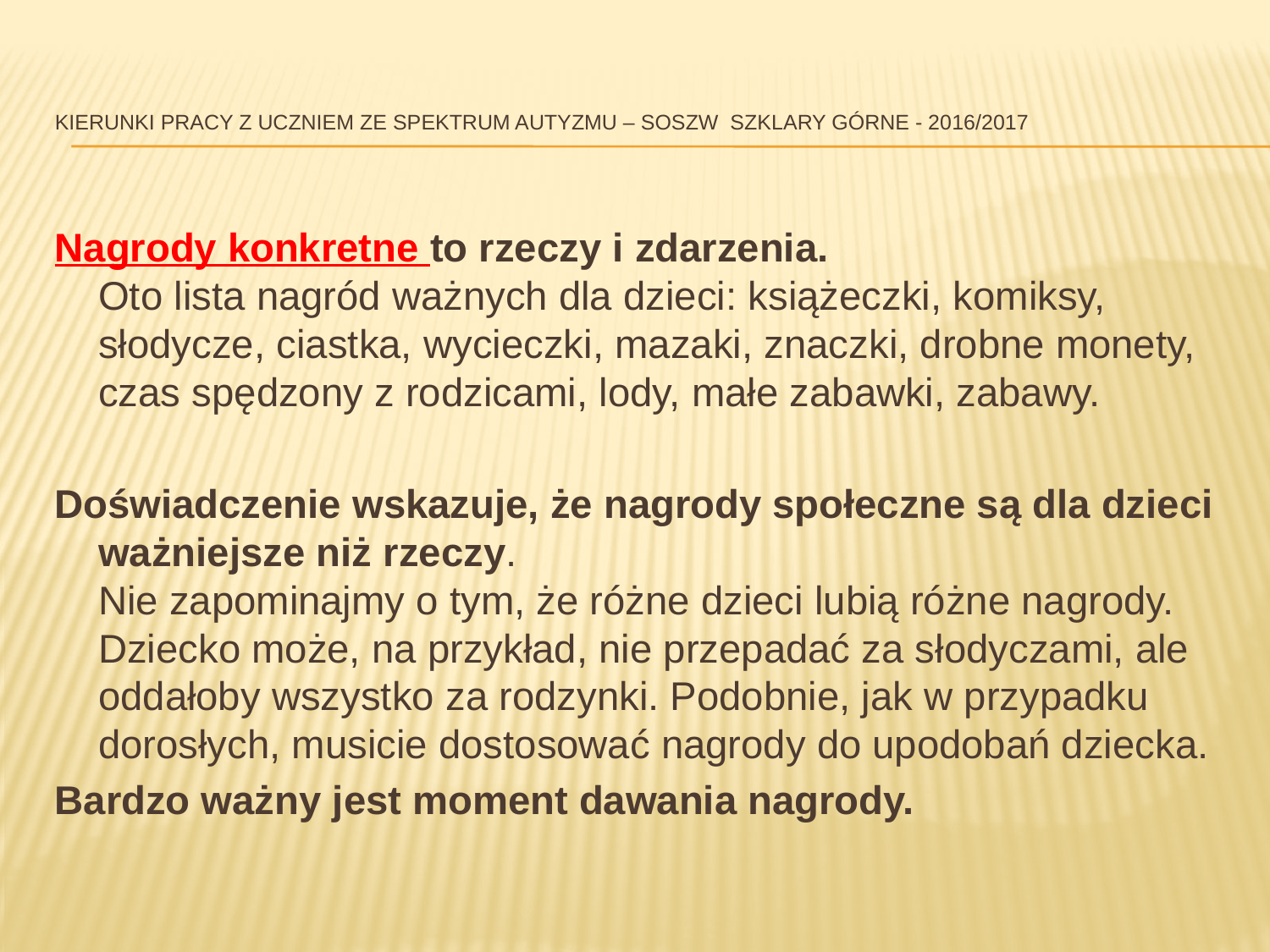

# Kierunki pracy z uczniem ze spektrum autyzmu – SOSzW  Szklary Górne - 2016/2017
Nagrody konkretne to rzeczy i zdarzenia.
Oto lista nagród ważnych dla dzieci: książeczki, komiksy, słodycze, ciastka, wycieczki, mazaki, znaczki, drobne monety, czas spędzony z rodzicami, lody, małe zabawki, zabawy.

Doświadczenie wskazuje, że nagrody społeczne są dla dzieci ważniejsze niż rzeczy.
Nie zapominajmy o tym, że różne dzieci lubią różne nagrody. Dziecko może, na przykład, nie przepadać za słodyczami, ale oddałoby wszystko za rodzynki. Podobnie, jak w przypadku dorosłych, musicie dostosować nagrody do upodobań dziecka.
Bardzo ważny jest moment dawania nagrody.